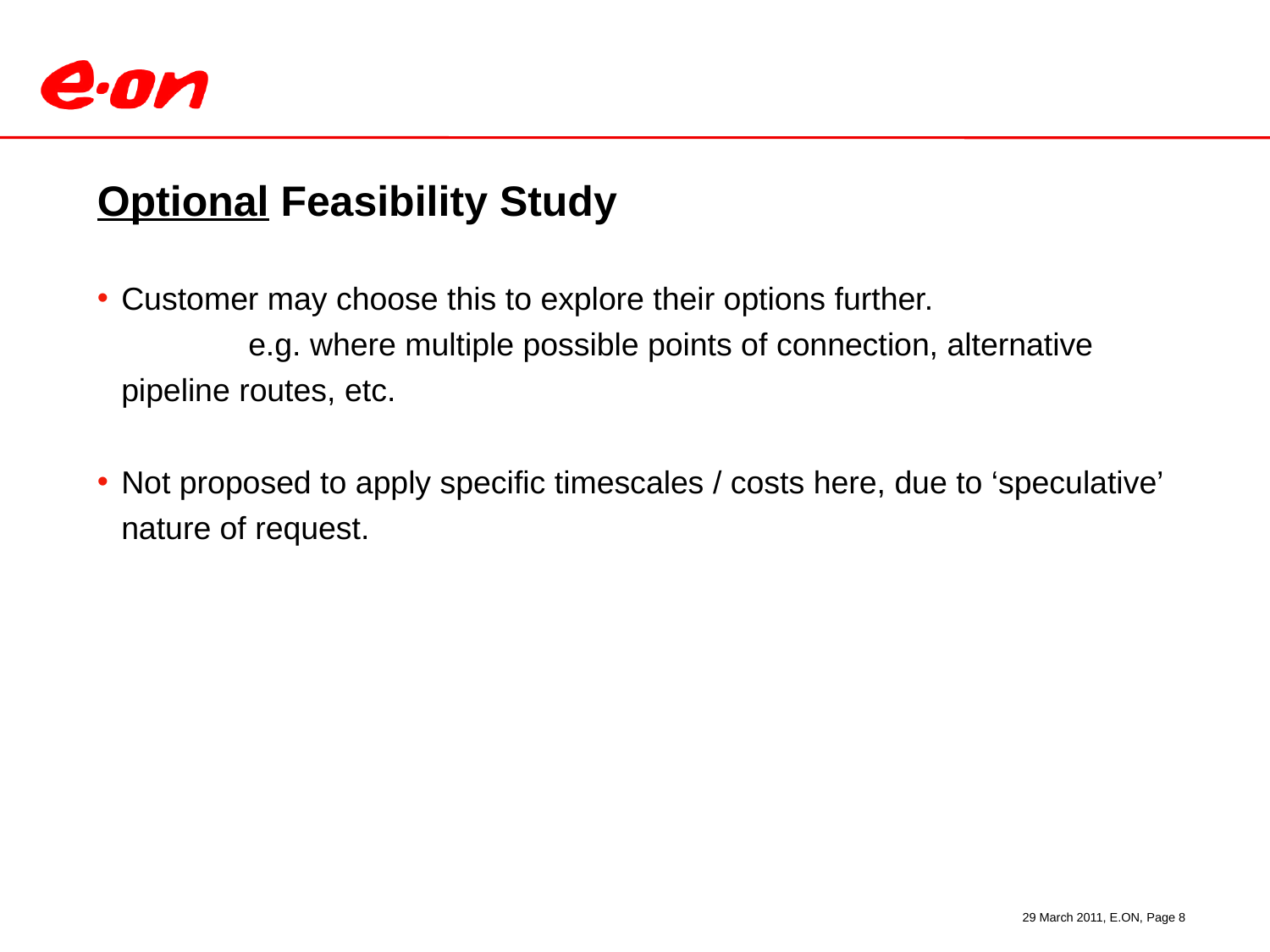

# Optional Feasibility Study
Customer may choose this to explore their options further.
		e.g. where multiple possible points of connection, alternative 	pipeline routes, etc.

Not proposed to apply specific timescales / costs here, due to ‘speculative’ nature of request.
29 March 2011, E.ON, Page 8